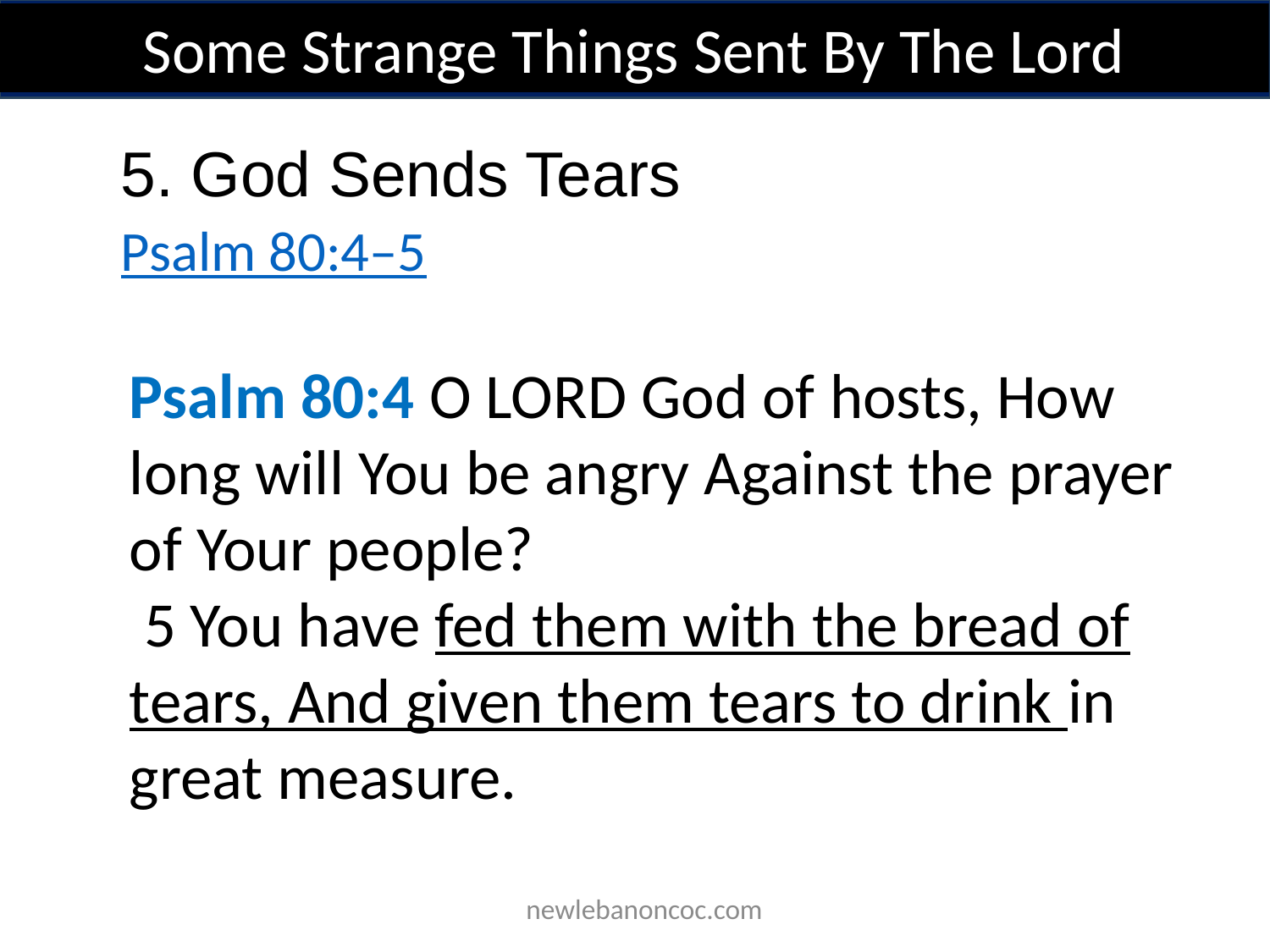

Some Strange Things Sent By The Lord
5. God Sends Tears
Psalm 80:4–5
Psalm 80:4 O LORD God of hosts, How long will You be angry Against the prayer of Your people?
 5 You have fed them with the bread of tears, And given them tears to drink in great measure.
   newlebanoncoc.com